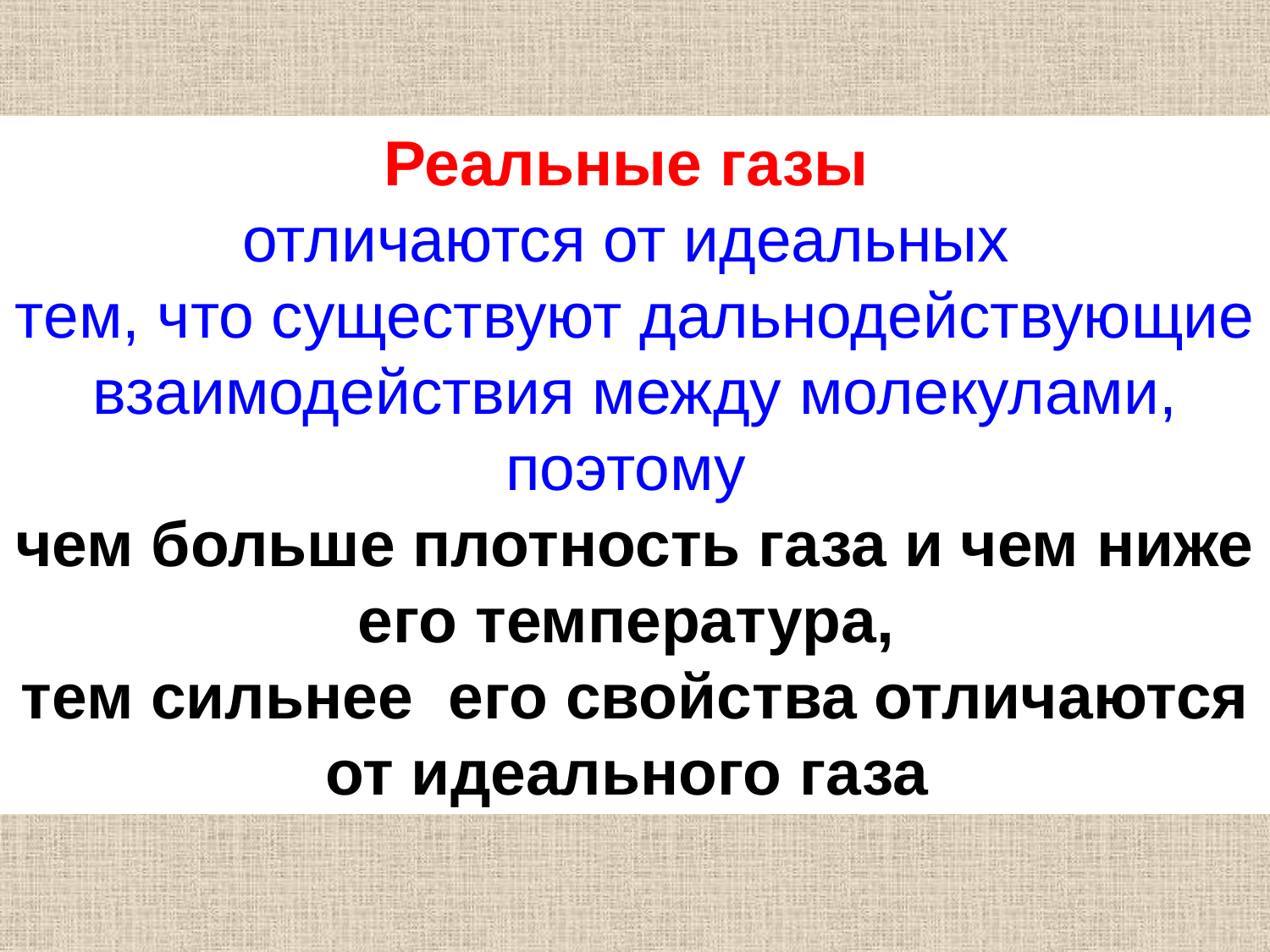

Реальные газы
отличаются от идеальных
тем, что существуют дальнодействующие взаимодействия между молекулами, поэтому
чем больше плотность газа и чем ниже его температура,
тем сильнее  его свойства отличаются
от идеального газа